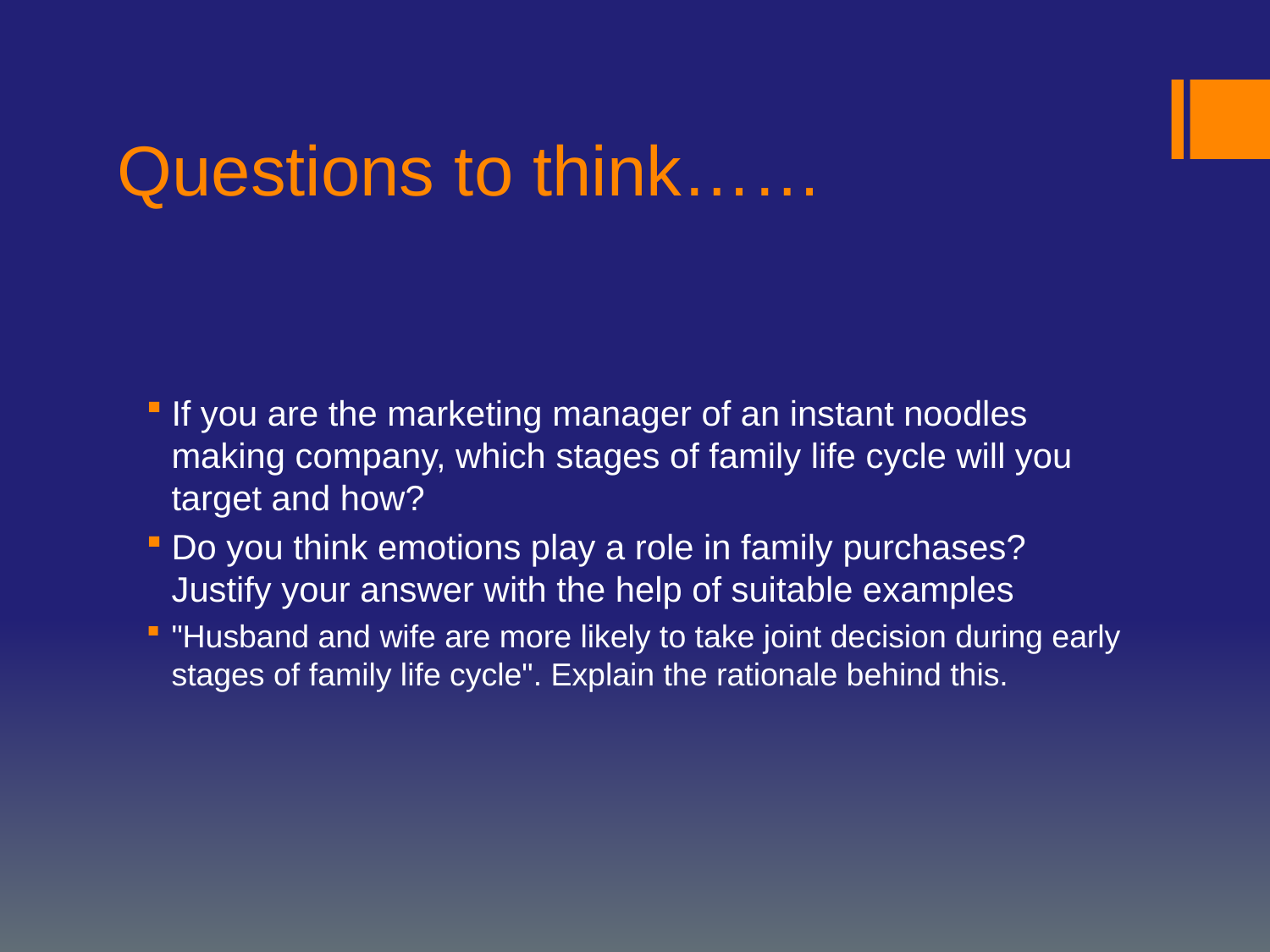

# Questions to think……
If you are the marketing manager of an instant noodles making company, which stages of family life cycle will you target and how?
Do you think emotions play a role in family purchases? Justify your answer with the help of suitable examples
"Husband and wife are more likely to take joint decision during early stages of family life cycle". Explain the rationale behind this.